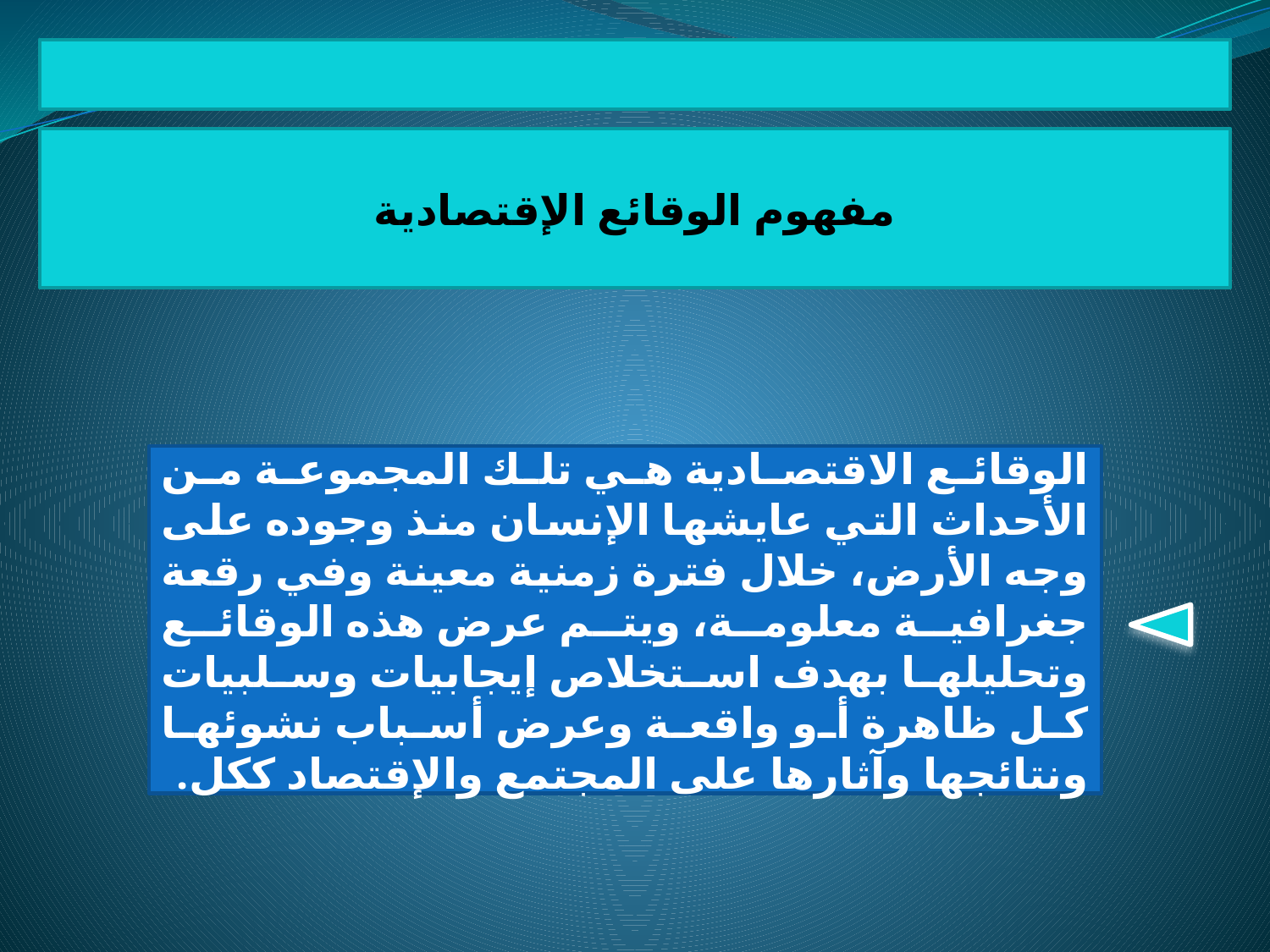

مفهوم الوقائع الإقتصادية
الوقائع الاقتصادية هي تلك المجموعة من الأحداث التي عايشها الإنسان منذ وجوده على وجه الأرض، خلال فترة زمنية معينة وفي رقعة جغرافية معلومة، ويتم عرض هذه الوقائع وتحليلها بهدف استخلاص إيجابيات وسلبيات كل ظاهرة أو واقعة وعرض أسباب نشوئها ونتائجها وآثارها على المجتمع والإقتصاد ككل.